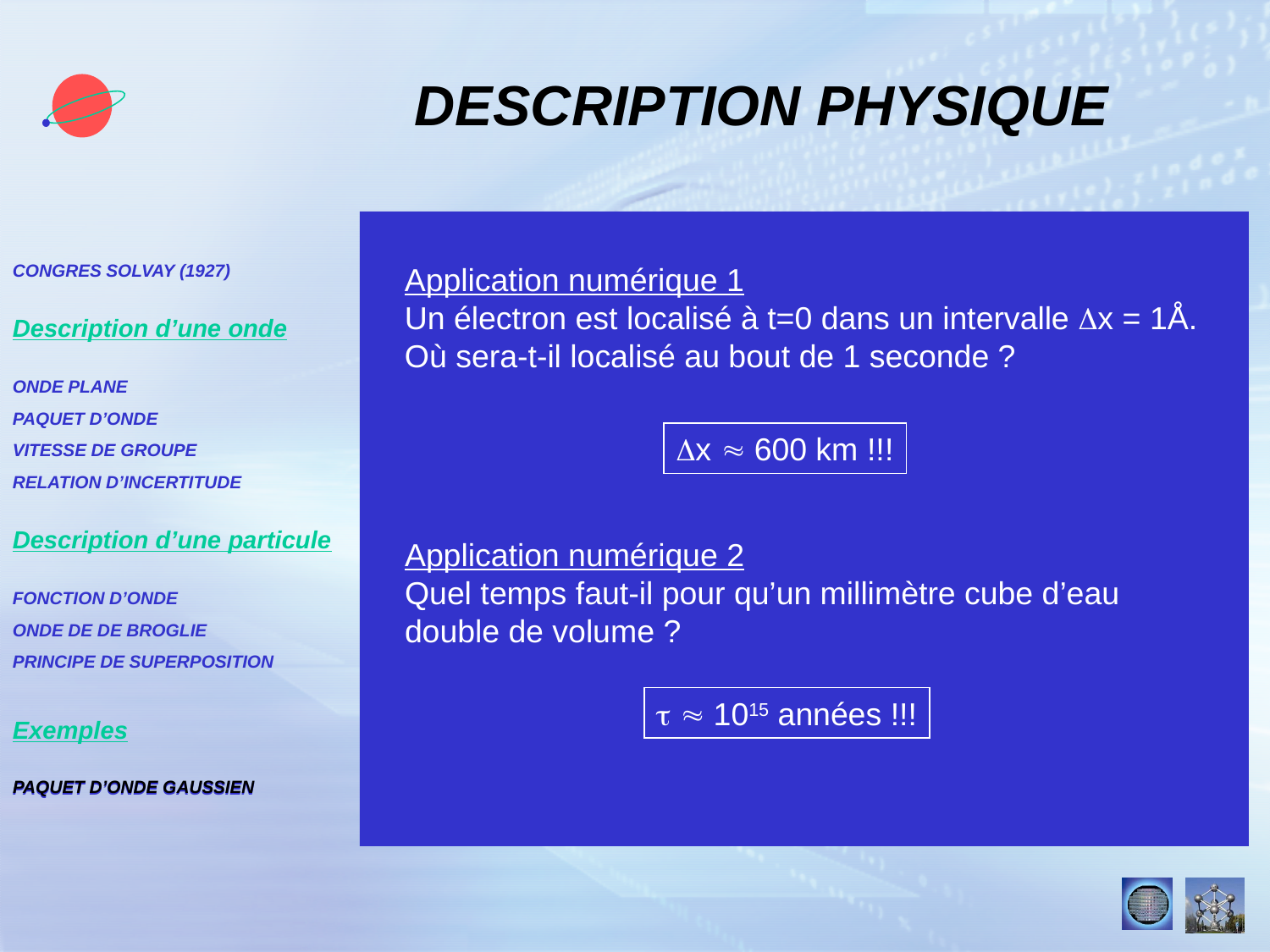

DESCRIPTION PHYSIQUE

CONGRES SOLVAY (1927)
Description d’une onde
ONDE PLANE
PAQUET D’ONDE
VITESSE DE GROUPE
RELATION D’INCERTITUDE
Description d’une particule
FONCTION D’ONDE
ONDE DE DE BROGLIE
PRINCIPE DE SUPERPOSITION
Exemples
PAQUET D’ONDE GAUSSIEN
Application numérique 1
Un électron est localisé à t=0 dans un intervalle Δx = 1Å.
Où sera-t-il localisé au bout de 1 seconde ?
Δx ≈ 600 km !!!
Application numérique 2
Quel temps faut-il pour qu’un millimètre cube d’eau
double de volume ?
τ ≈ 1015 années !!!
PAQUET D’ONDE GAUSSIEN